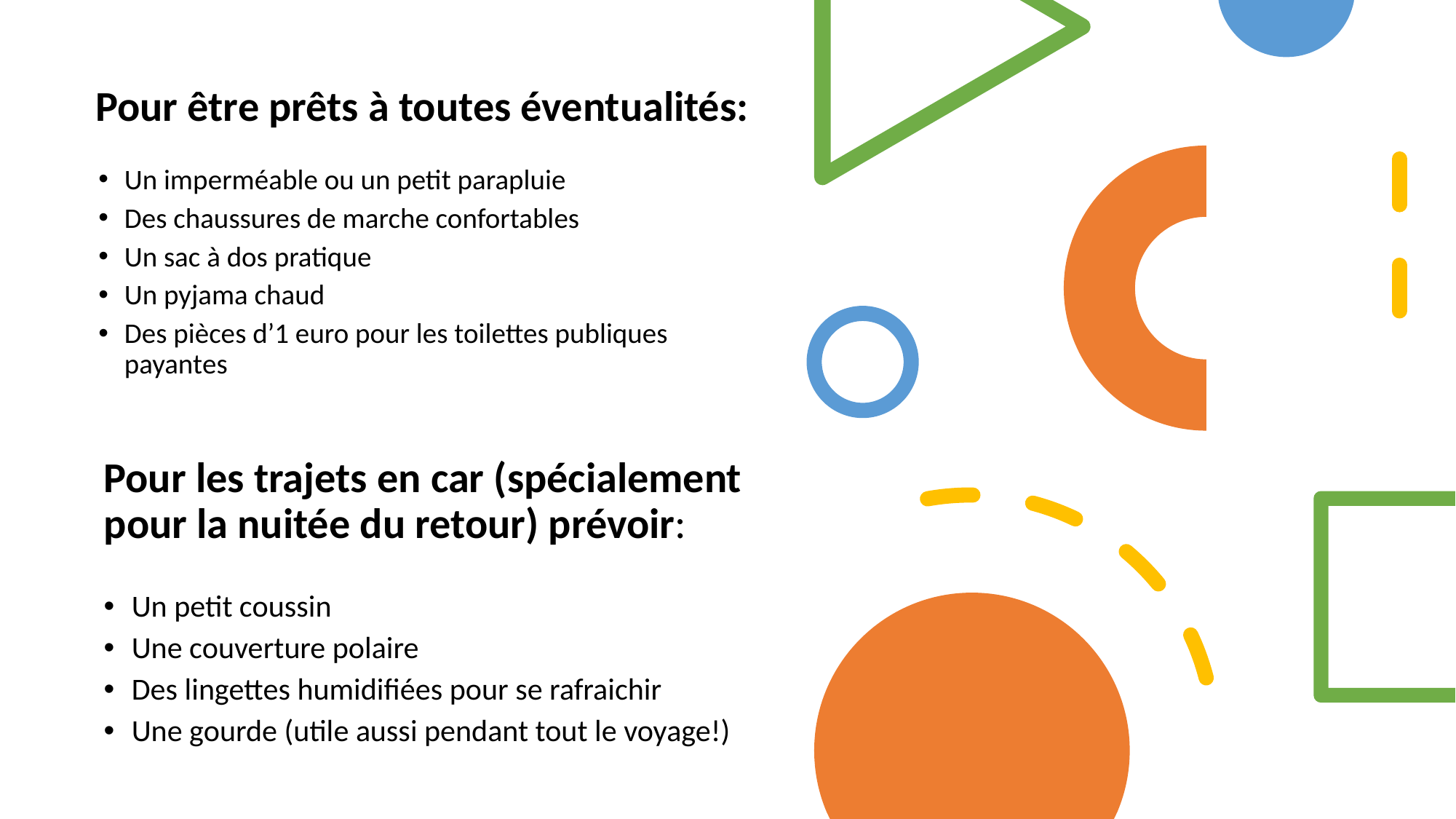

Pour être prêts à toutes éventualités:

Un imperméable ou un petit parapluie
Des chaussures de marche confortables
Un sac à dos pratique
Un pyjama chaud
Des pièces d’1 euro pour les toilettes publiques payantes

# Pour les trajets en car (spécialement pour la nuitée du retour) prévoir:

Un petit coussin
Une couverture polaire
Des lingettes humidifiées pour se rafraichir
Une gourde (utile aussi pendant tout le voyage!)